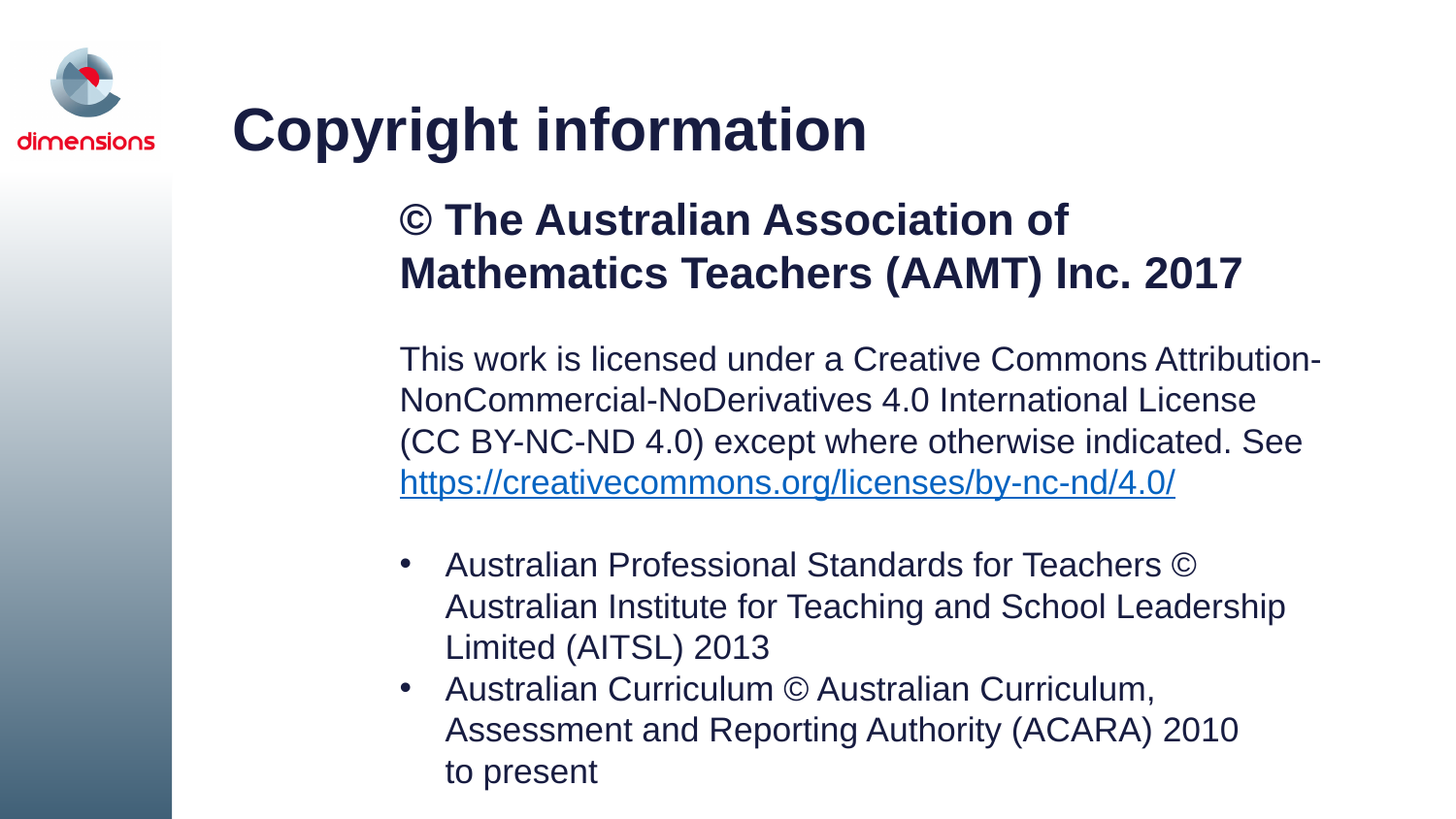

# Copyright information
© The Australian Association of Mathematics Teachers (AAMT) Inc. 2017

This work is licensed under a Creative Commons Attribution-NonCommercial-NoDerivatives 4.0 International License
(CC BY-NC-ND 4.0) except where otherwise indicated. See https://creativecommons.org/licenses/by-nc-nd/4.0/
Australian Professional Standards for Teachers © Australian Institute for Teaching and School Leadership Limited (AITSL) 2013
Australian Curriculum © Australian Curriculum, Assessment and Reporting Authority (ACARA) 2010
to present